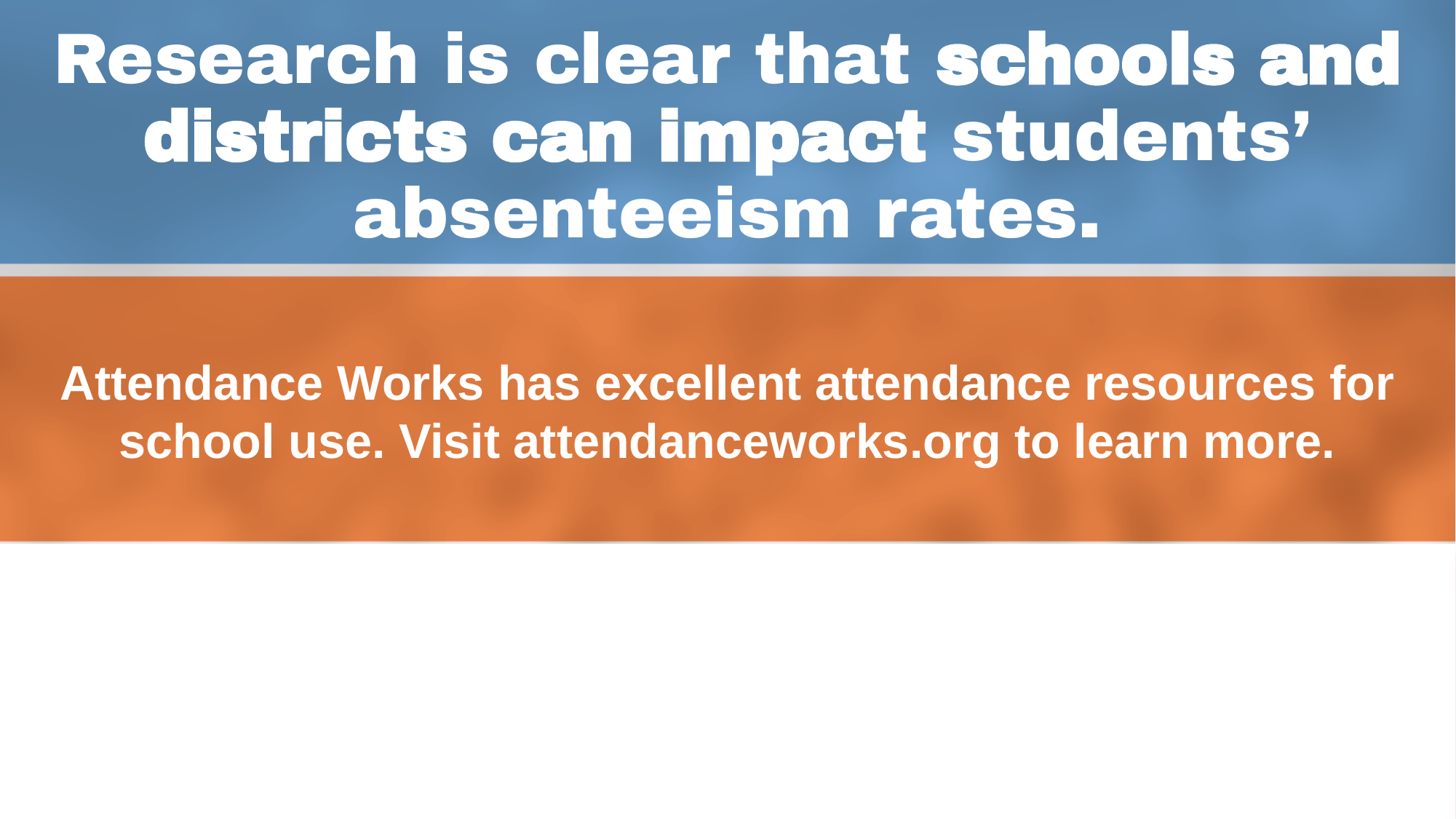

# Research is clear that schools and districts can impact students’ absenteeism rates.
Attendance Works has excellent attendance resources for school use. Visit attendanceworks.org to learn more.